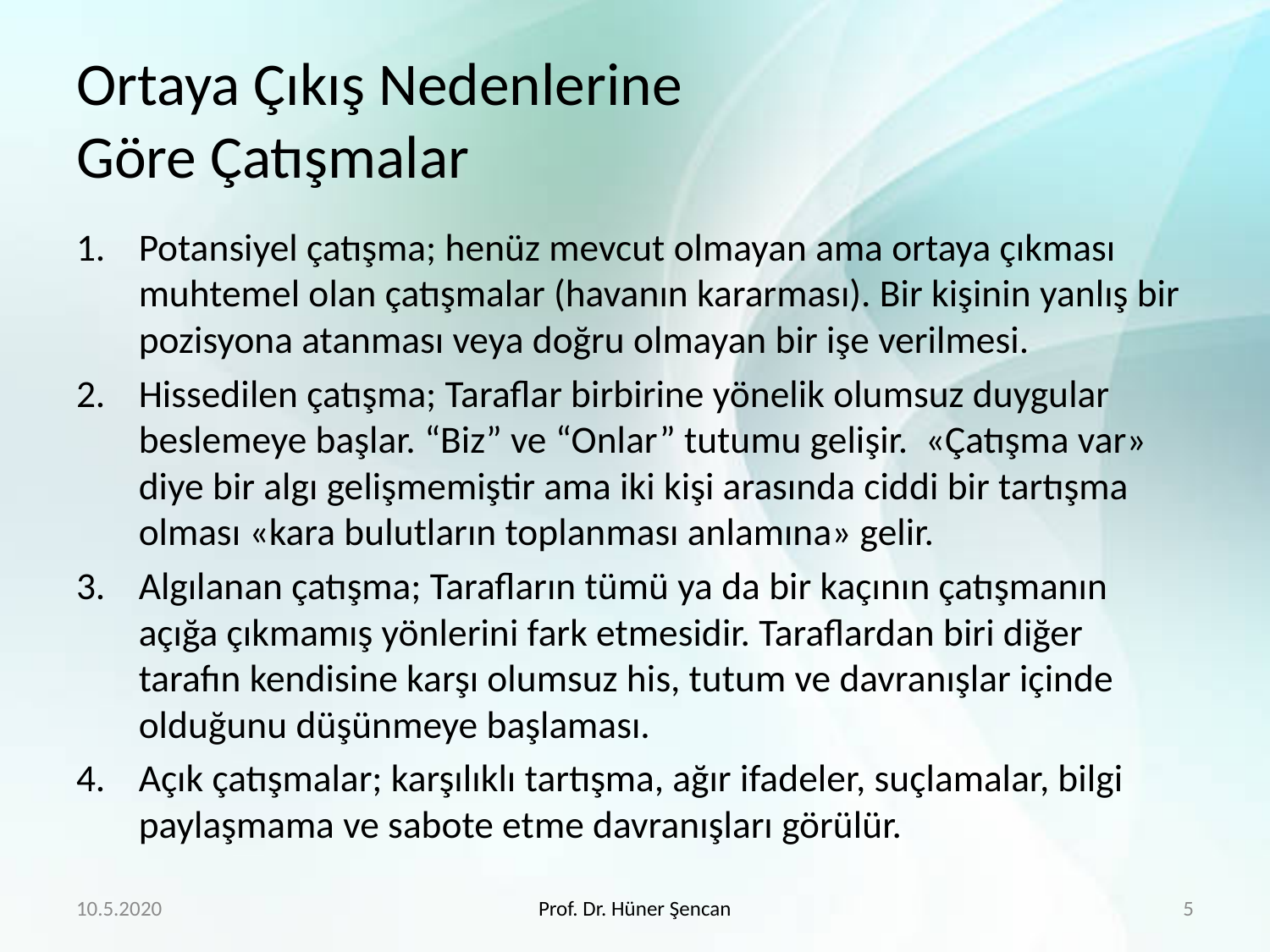

# Ortaya Çıkış Nedenlerine Göre Çatışmalar
Potansiyel çatışma; henüz mevcut olmayan ama ortaya çıkması muhtemel olan çatışmalar (havanın kararması). Bir kişinin yanlış bir pozisyona atanması veya doğru olmayan bir işe verilmesi.
Hissedilen çatışma; Taraflar birbirine yönelik olumsuz duygular beslemeye başlar. “Biz” ve “Onlar” tutumu gelişir.  «Çatışma var» diye bir algı gelişmemiştir ama iki kişi arasında ciddi bir tartışma olması «kara bulutların toplanması anlamına» gelir.
Algılanan çatışma; Tarafların tümü ya da bir kaçının çatışmanın açığa çıkmamış yönlerini fark etmesidir. Taraflardan biri diğer tarafın kendisine karşı olumsuz his, tutum ve davranışlar içinde olduğunu düşünmeye başlaması.
Açık çatışmalar; karşılıklı tartışma, ağır ifadeler, suçlamalar, bilgi paylaşmama ve sabote etme davranışları görülür.
10.5.2020
Prof. Dr. Hüner Şencan
5